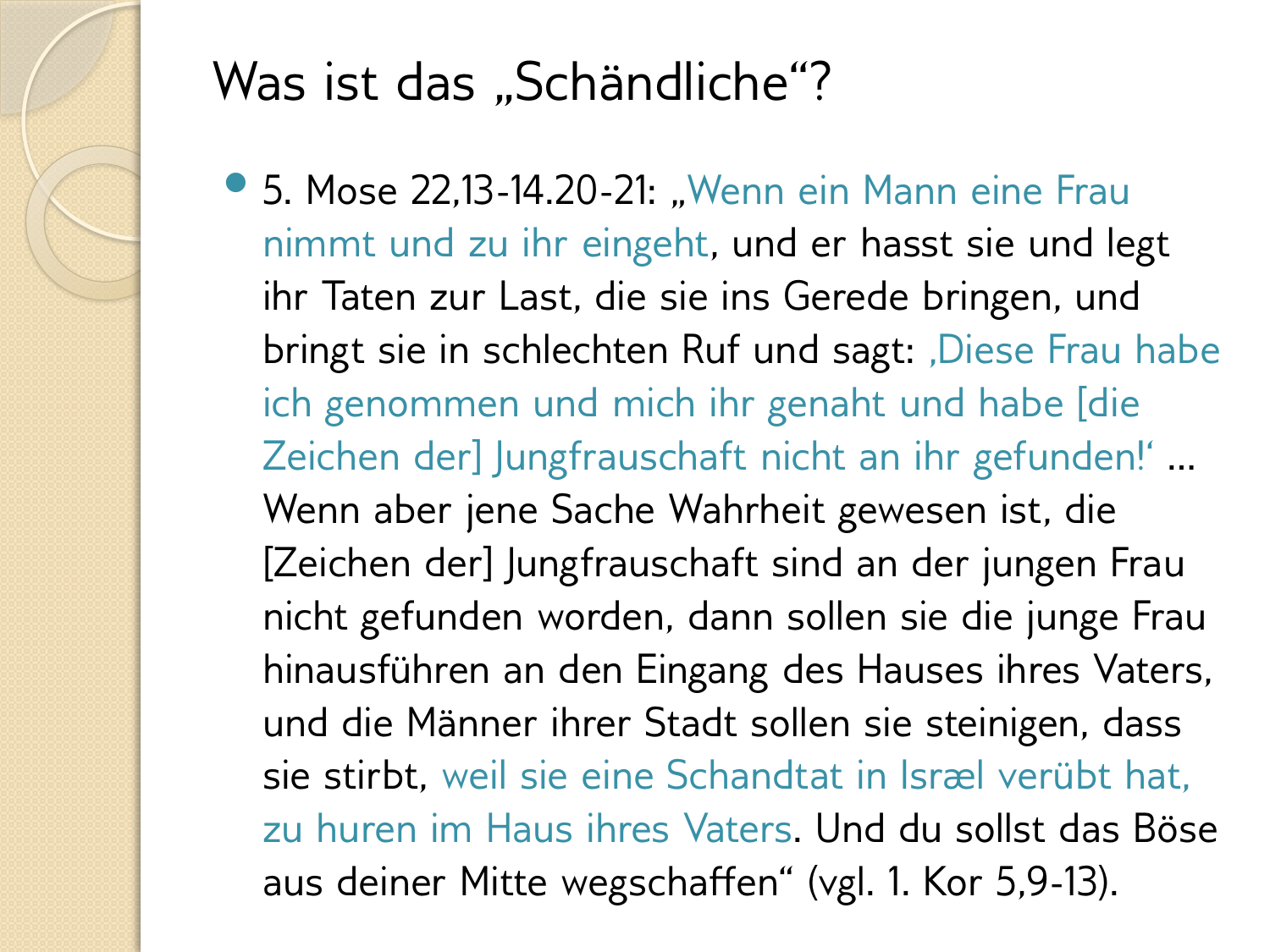

# Was ist das „Schändliche“?
5. Mose 22,13-14.20-21: „Wenn ein Mann eine Frau nimmt und zu ihr eingeht, und er hasst sie und legt ihr Taten zur Last, die sie ins Gerede bringen, und bringt sie in schlechten Ruf und sagt: ‚Diese Frau habe ich genommen und mich ihr genaht und habe [die Zeichen der] Jungfrauschaft nicht an ihr gefunden!‘ … Wenn aber jene Sache Wahrheit gewesen ist, die [Zeichen der] Jungfrauschaft sind an der jungen Frau nicht gefunden worden, dann sollen sie die junge Frau hinausführen an den Eingang des Hauses ihres Vaters, und die Männer ihrer Stadt sollen sie steinigen, dass sie stirbt, weil sie eine Schandtat in Israel verübt hat, zu huren im Haus ihres Vaters. Und du sollst das Böse aus deiner Mitte wegschaffen“ (vgl. 1. Kor 5,9-13).